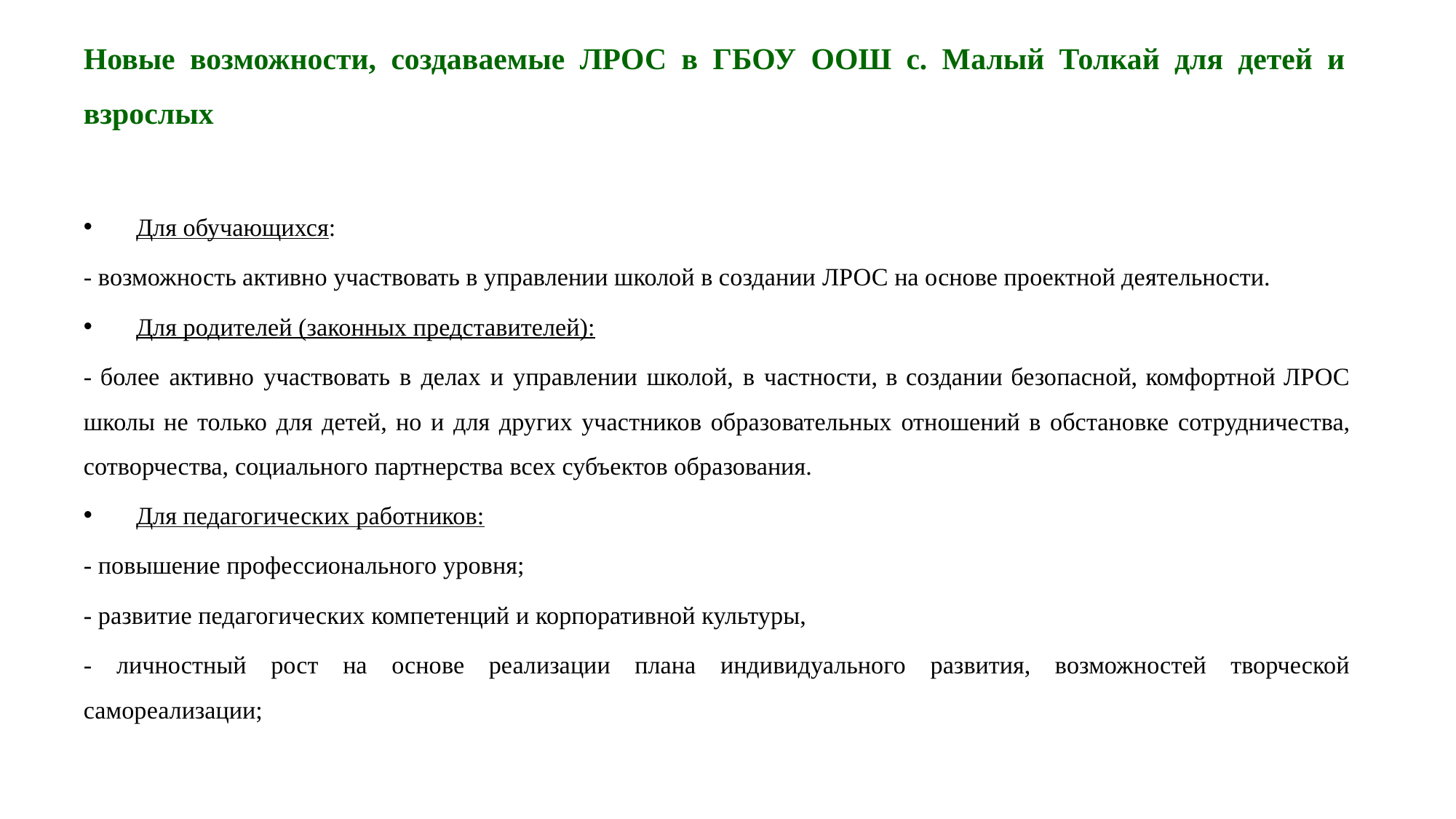

# Новые возможности, создаваемые ЛРОС в ГБОУ ООШ с. Малый Толкай для детей и взрослых
Для обучающихся:
- возможность активно участвовать в управлении школой в создании ЛРОС на основе проектной деятельности.
Для родителей (законных представителей):
- более активно участвовать в делах и управлении школой, в частности, в создании безопасной, комфортной ЛРОС школы не только для детей, но и для других участников образовательных отношений в обстановке сотрудничества, сотворчества, социального партнерства всех субъектов образования.
Для педагогических работников:
- повышение профессионального уровня;
- развитие педагогических компетенций и корпоративной культуры,
- личностный рост на основе реализации плана индивидуального развития, возможностей творческой самореализации;